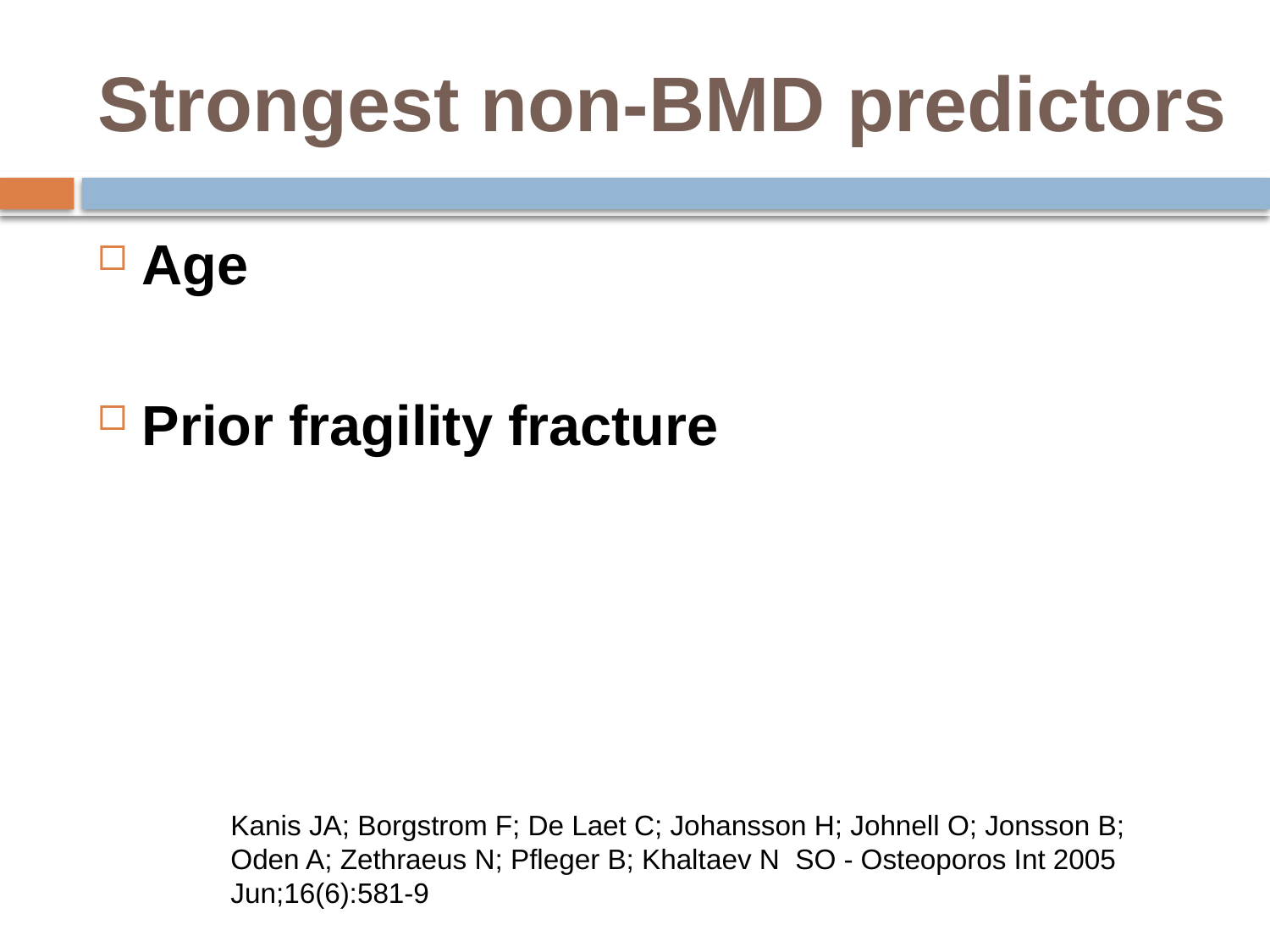

# Strongest non-BMD predictors
Age

Prior fragility fracture
Kanis JA; Borgstrom F; De Laet C; Johansson H; Johnell O; Jonsson B; Oden A; Zethraeus N; Pfleger B; Khaltaev N  SO - Osteoporos Int 2005 Jun;16(6):581-9